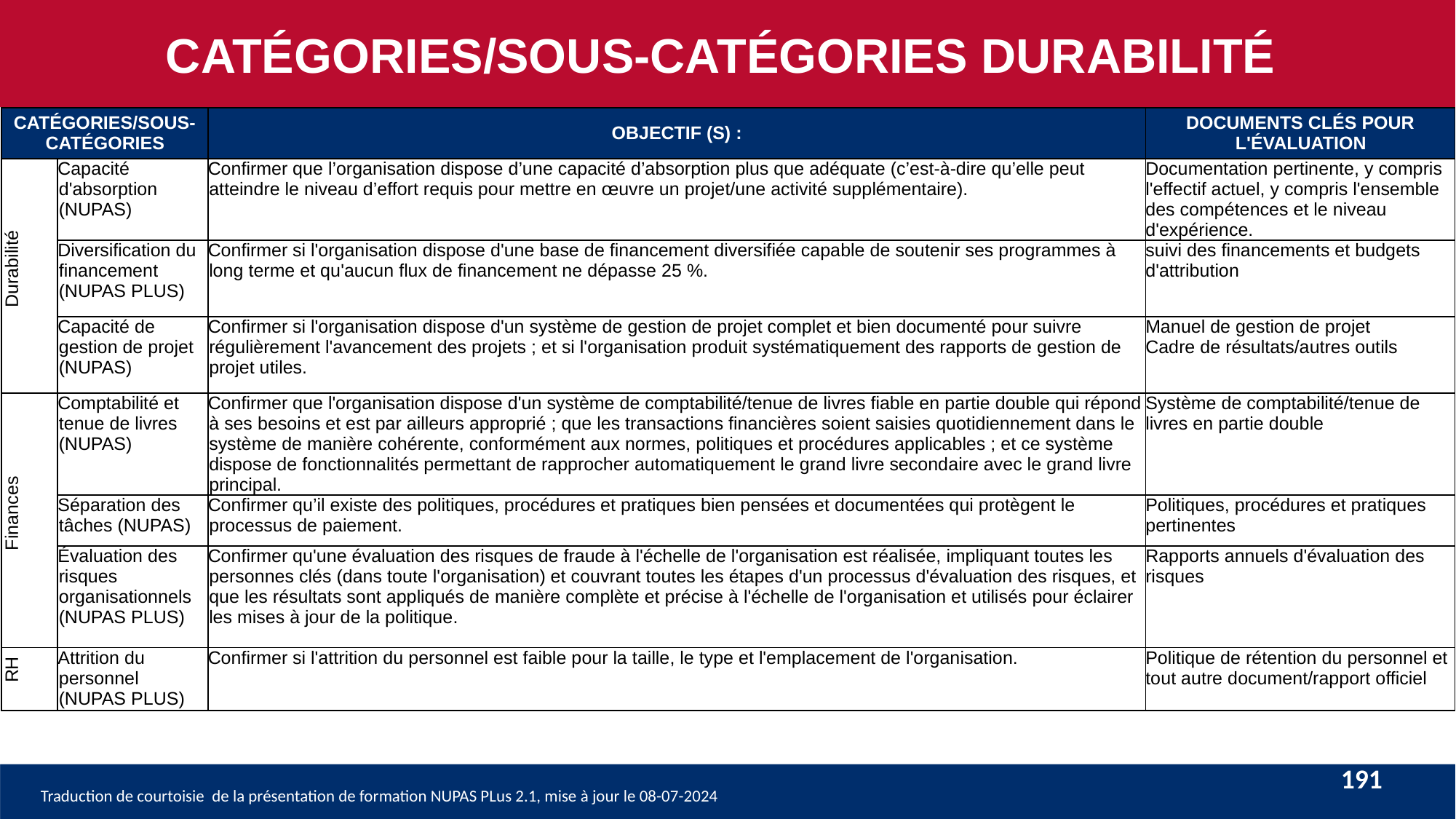

CATÉGORIES/SOUS-CATÉGORIES DURABILITÉ
| CATÉGORIES/SOUS-CATÉGORIES |  | OBJECTIF (S) : | DOCUMENTS CLÉS POUR L'ÉVALUATION |
| --- | --- | --- | --- |
| Durabilité | Capacité d'absorption (NUPAS) | Confirmer que l’organisation dispose d’une capacité d’absorption plus que adéquate (c’est-à-dire qu’elle peut atteindre le niveau d’effort requis pour mettre en œuvre un projet/une activité supplémentaire). | Documentation pertinente, y compris l'effectif actuel, y compris l'ensemble des compétences et le niveau d'expérience. |
|  | Diversification du financement (NUPAS PLUS) | Confirmer si l'organisation dispose d'une base de financement diversifiée capable de soutenir ses programmes à long terme et qu'aucun flux de financement ne dépasse 25 %. | suivi des financements et budgets d'attribution |
|  | Capacité de gestion de projet (NUPAS) | Confirmer si l'organisation dispose d'un système de gestion de projet complet et bien documenté pour suivre régulièrement l'avancement des projets ; et si l'organisation produit systématiquement des rapports de gestion de projet utiles. | Manuel de gestion de projet Cadre de résultats/autres outils |
| Finances | Comptabilité et tenue de livres (NUPAS) | Confirmer que l'organisation dispose d'un système de comptabilité/tenue de livres fiable en partie double qui répond à ses besoins et est par ailleurs approprié ; que les transactions financières soient saisies quotidiennement dans le système de manière cohérente, conformément aux normes, politiques et procédures applicables ; et ce système dispose de fonctionnalités permettant de rapprocher automatiquement le grand livre secondaire avec le grand livre principal. | Système de comptabilité/tenue de livres en partie double |
|  | Séparation des tâches (NUPAS) | Confirmer qu’il existe des politiques, procédures et pratiques bien pensées et documentées qui protègent le processus de paiement. | Politiques, procédures et pratiques pertinentes |
|  | Évaluation des risques organisationnels (NUPAS PLUS) | Confirmer qu'une évaluation des risques de fraude à l'échelle de l'organisation est réalisée, impliquant toutes les personnes clés (dans toute l'organisation) et couvrant toutes les étapes d'un processus d'évaluation des risques, et que les résultats sont appliqués de manière complète et précise à l'échelle de l'organisation et utilisés pour éclairer les mises à jour de la politique. | Rapports annuels d'évaluation des risques |
| RH | Attrition du personnel (NUPAS PLUS) | Confirmer si l'attrition du personnel est faible pour la taille, le type et l'emplacement de l'organisation. | Politique de rétention du personnel et tout autre document/rapport officiel |
191
Traduction de courtoisie  de la présentation de formation NUPAS PLus 2.1, mise à jour le 08-07-2024